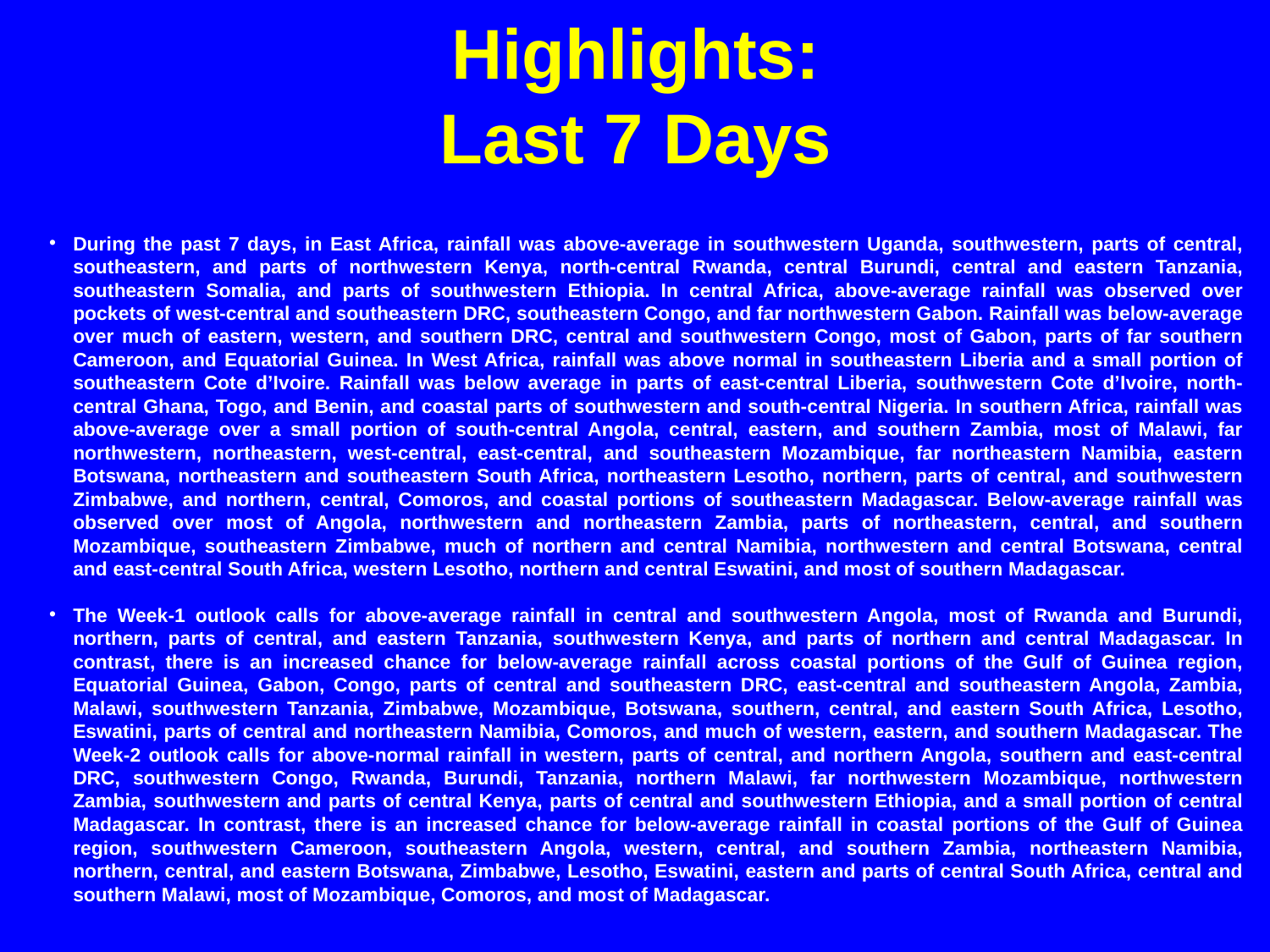

# Highlights: Last 7 Days

During the past 7 days, in East Africa, rainfall was above-average in southwestern Uganda, southwestern, parts of central, southeastern, and parts of northwestern Kenya, north-central Rwanda, central Burundi, central and eastern Tanzania, southeastern Somalia, and parts of southwestern Ethiopia. In central Africa, above-average rainfall was observed over pockets of west-central and southeastern DRC, southeastern Congo, and far northwestern Gabon. Rainfall was below-average over much of eastern, western, and southern DRC, central and southwestern Congo, most of Gabon, parts of far southern Cameroon, and Equatorial Guinea. In West Africa, rainfall was above normal in southeastern Liberia and a small portion of southeastern Cote d’Ivoire. Rainfall was below average in parts of east-central Liberia, southwestern Cote d’Ivoire, north-central Ghana, Togo, and Benin, and coastal parts of southwestern and south-central Nigeria. In southern Africa, rainfall was above-average over a small portion of south-central Angola, central, eastern, and southern Zambia, most of Malawi, far northwestern, northeastern, west-central, east-central, and southeastern Mozambique, far northeastern Namibia, eastern Botswana, northeastern and southeastern South Africa, northeastern Lesotho, northern, parts of central, and southwestern Zimbabwe, and northern, central, Comoros, and coastal portions of southeastern Madagascar. Below-average rainfall was observed over most of Angola, northwestern and northeastern Zambia, parts of northeastern, central, and southern Mozambique, southeastern Zimbabwe, much of northern and central Namibia, northwestern and central Botswana, central and east-central South Africa, western Lesotho, northern and central Eswatini, and most of southern Madagascar.

The Week-1 outlook calls for above-average rainfall in central and southwestern Angola, most of Rwanda and Burundi, northern, parts of central, and eastern Tanzania, southwestern Kenya, and parts of northern and central Madagascar. In contrast, there is an increased chance for below-average rainfall across coastal portions of the Gulf of Guinea region, Equatorial Guinea, Gabon, Congo, parts of central and southeastern DRC, east-central and southeastern Angola, Zambia, Malawi, southwestern Tanzania, Zimbabwe, Mozambique, Botswana, southern, central, and eastern South Africa, Lesotho, Eswatini, parts of central and northeastern Namibia, Comoros, and much of western, eastern, and southern Madagascar. The Week-2 outlook calls for above-normal rainfall in western, parts of central, and northern Angola, southern and east-central DRC, southwestern Congo, Rwanda, Burundi, Tanzania, northern Malawi, far northwestern Mozambique, northwestern Zambia, southwestern and parts of central Kenya, parts of central and southwestern Ethiopia, and a small portion of central Madagascar. In contrast, there is an increased chance for below-average rainfall in coastal portions of the Gulf of Guinea region, southwestern Cameroon, southeastern Angola, western, central, and southern Zambia, northeastern Namibia, northern, central, and eastern Botswana, Zimbabwe, Lesotho, Eswatini, eastern and parts of central South Africa, central and southern Malawi, most of Mozambique, Comoros, and most of Madagascar.